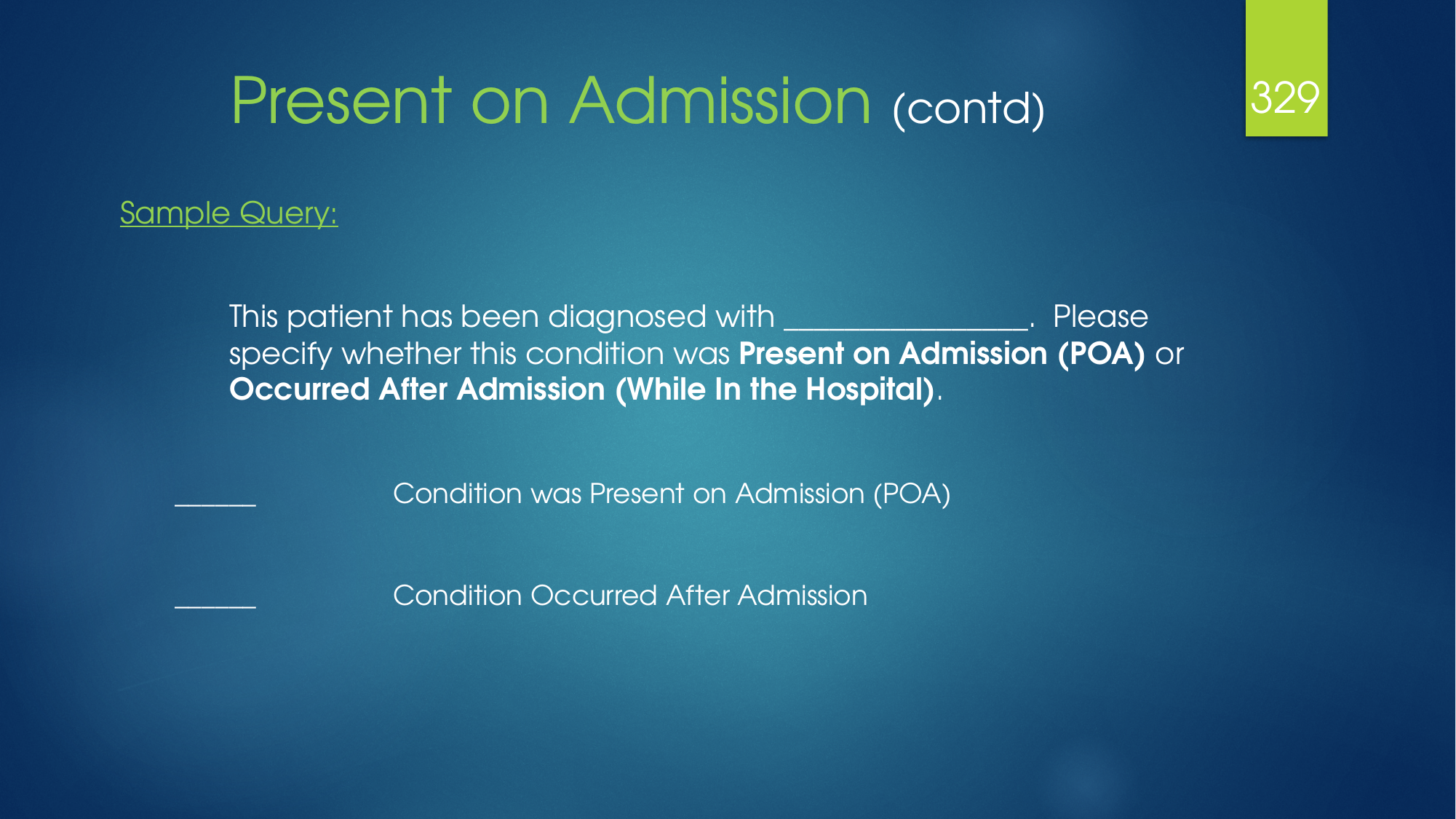

329
# Present on Admission (contd)
Sample Query:

	This patient has been diagnosed with ________________.  Please 	specify whether this condition was Present on Admission (POA) or 	Occurred After Admission (While In the Hospital).

______		Condition was Present on Admission (POA)

______		Condition Occurred After Admission